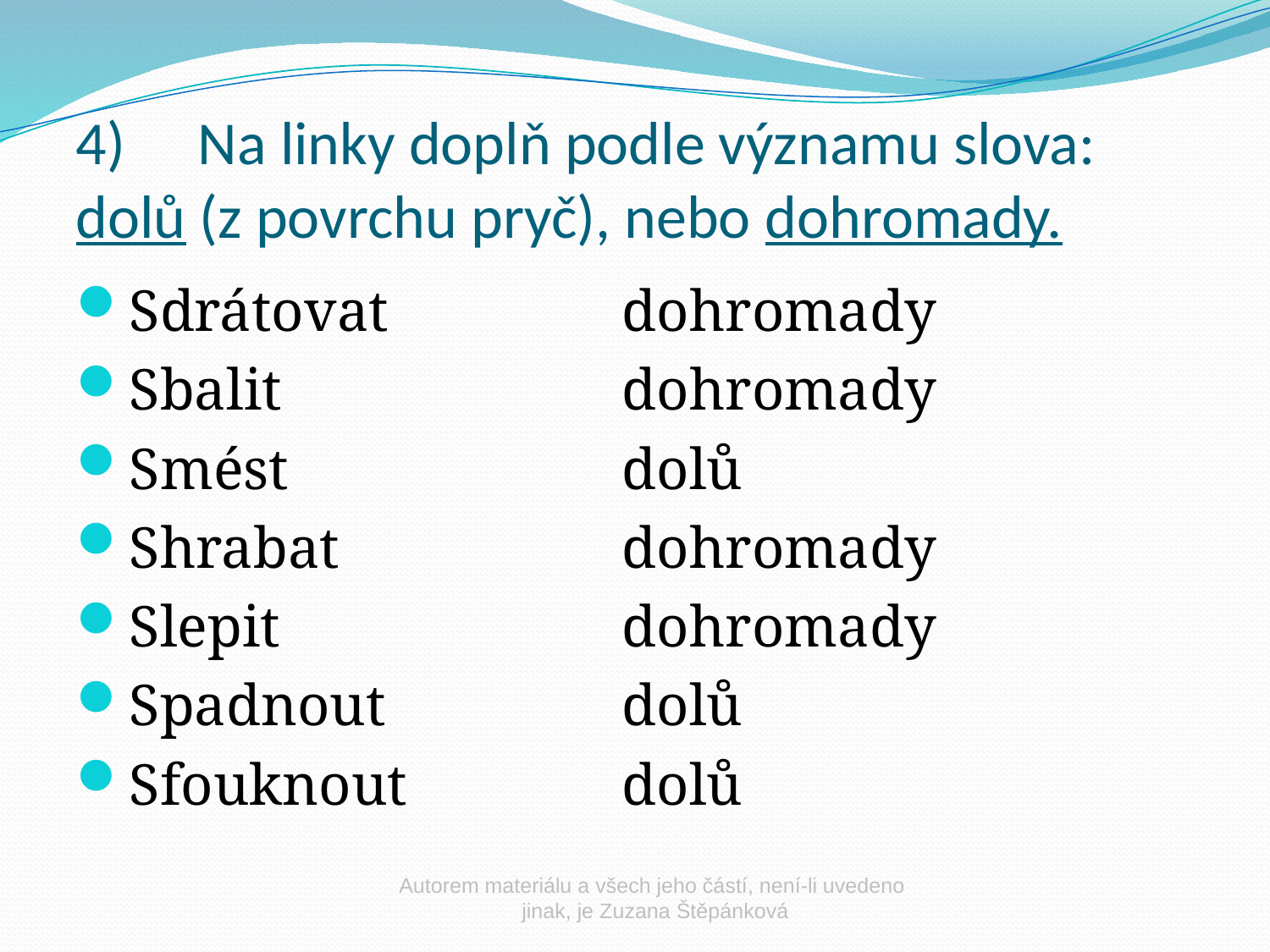

4)	Na linky doplň podle významu slova: dolů (z povrchu pryč), nebo dohromady.
Sdrátovat		dohromady
Sbalit			dohromady
Smést			dolů
Shrabat			dohromady
Slepit			dohromady
Spadnout		dolů
Sfouknout		dolů

Autorem materiálu a všech jeho částí, není-li uvedeno
 jinak, je Zuzana Štěpánková